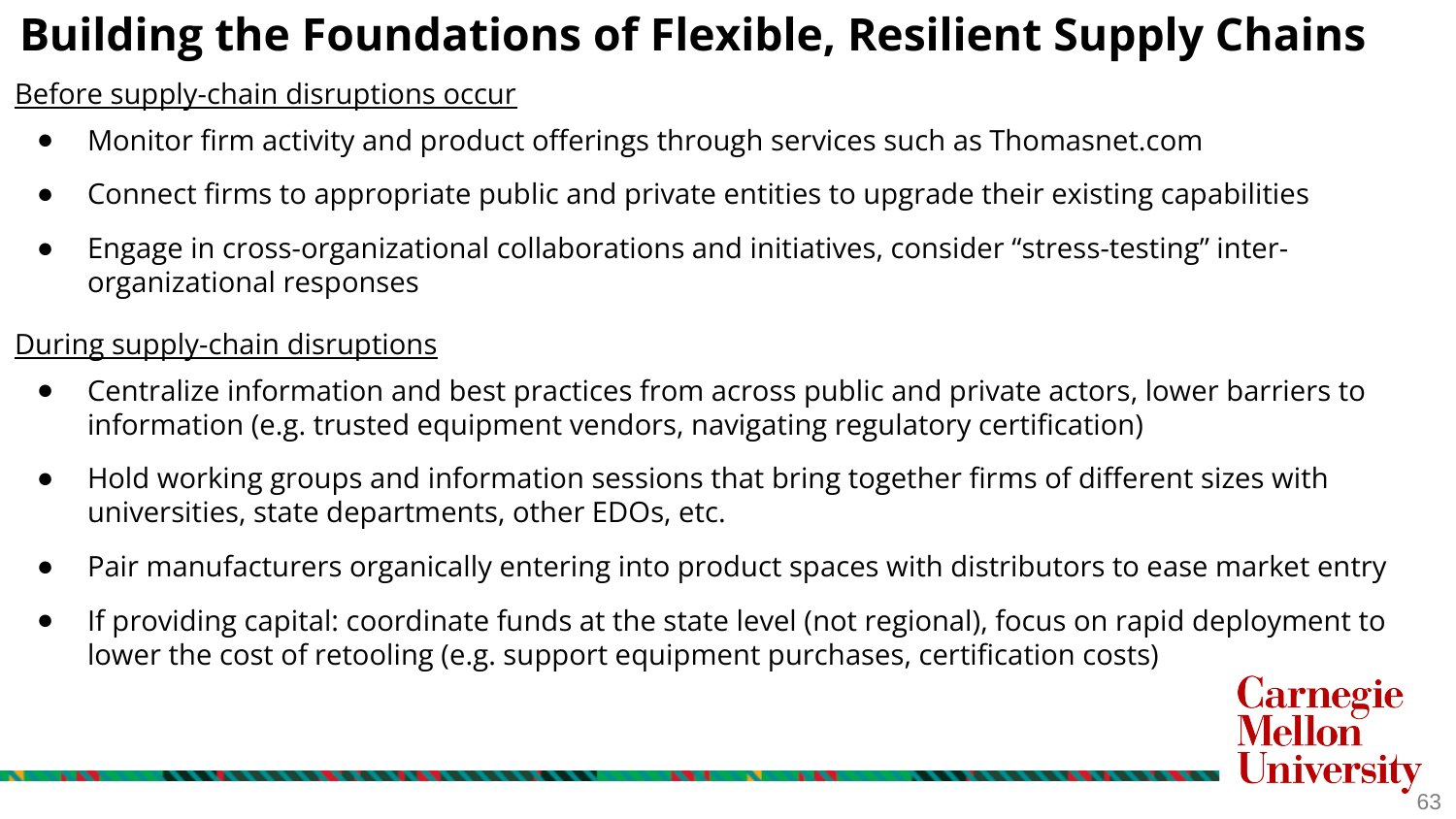

# Building the Foundations of Flexible, Resilient Supply Chains
Before supply-chain disruptions occur
Monitor firm activity and product offerings through services such as Thomasnet.com
Connect firms to appropriate public and private entities to upgrade their existing capabilities
Engage in cross-organizational collaborations and initiatives, consider “stress-testing” inter-organizational responses
During supply-chain disruptions
Centralize information and best practices from across public and private actors, lower barriers to information (e.g. trusted equipment vendors, navigating regulatory certification)
Hold working groups and information sessions that bring together firms of different sizes with universities, state departments, other EDOs, etc.
Pair manufacturers organically entering into product spaces with distributors to ease market entry
If providing capital: coordinate funds at the state level (not regional), focus on rapid deployment to lower the cost of retooling (e.g. support equipment purchases, certification costs)